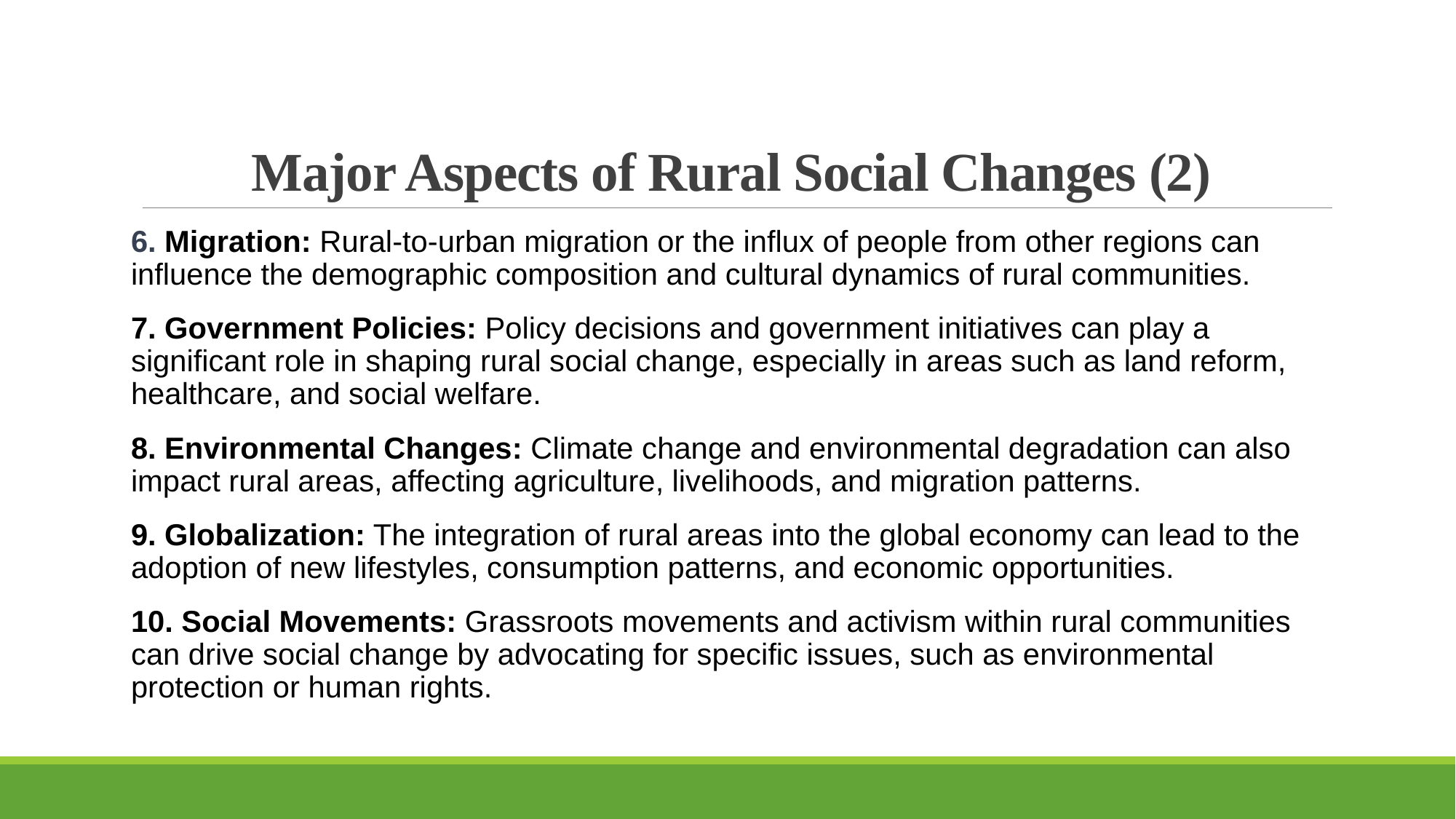

# Major Aspects of Rural Social Changes (2)
6. Migration: Rural-to-urban migration or the influx of people from other regions can influence the demographic composition and cultural dynamics of rural communities.
7. Government Policies: Policy decisions and government initiatives can play a significant role in shaping rural social change, especially in areas such as land reform, healthcare, and social welfare.
8. Environmental Changes: Climate change and environmental degradation can also impact rural areas, affecting agriculture, livelihoods, and migration patterns.
9. Globalization: The integration of rural areas into the global economy can lead to the adoption of new lifestyles, consumption patterns, and economic opportunities.
10. Social Movements: Grassroots movements and activism within rural communities can drive social change by advocating for specific issues, such as environmental protection or human rights.